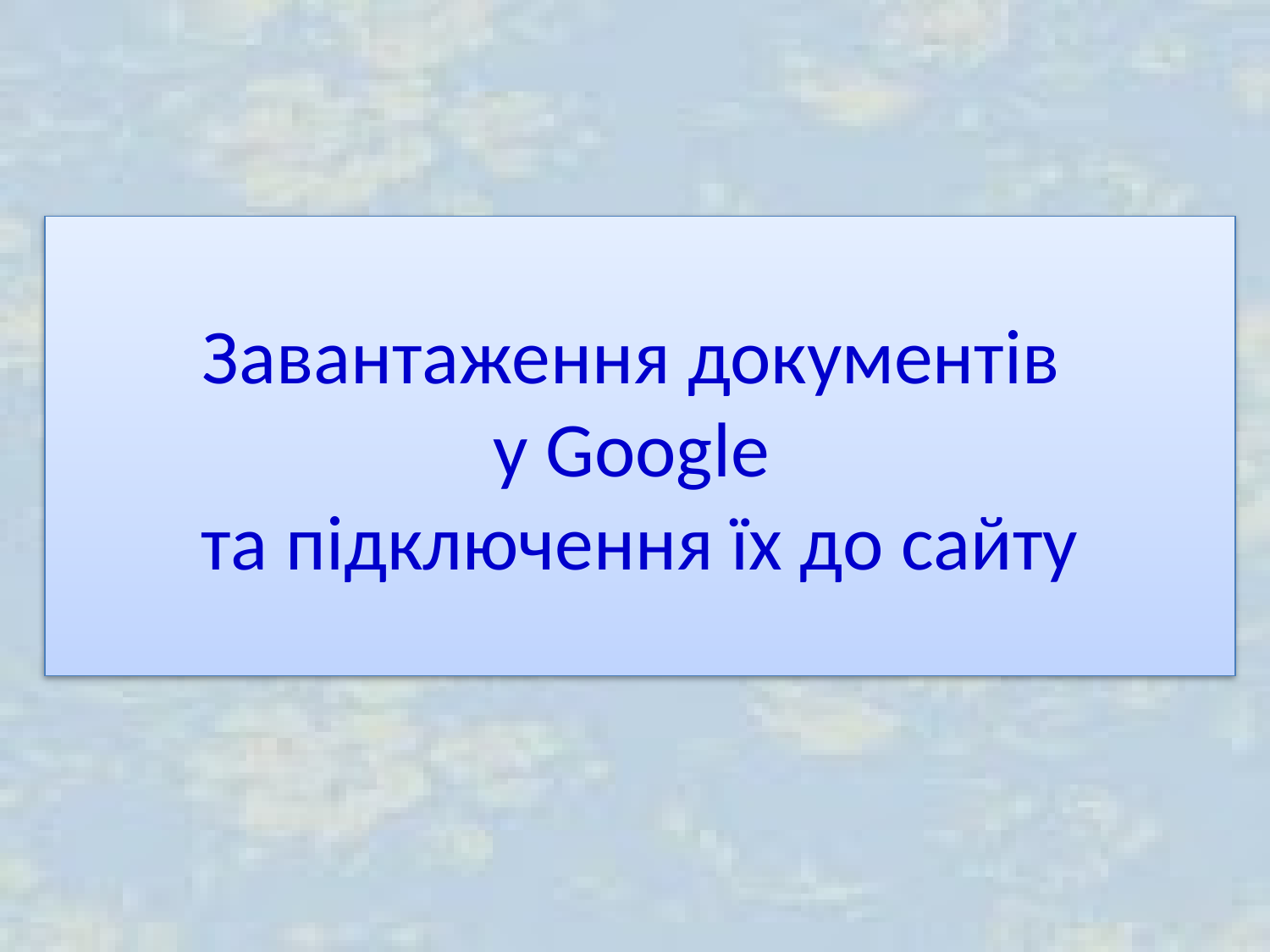

# Завантаження документів у Google та підключення їх до сайту